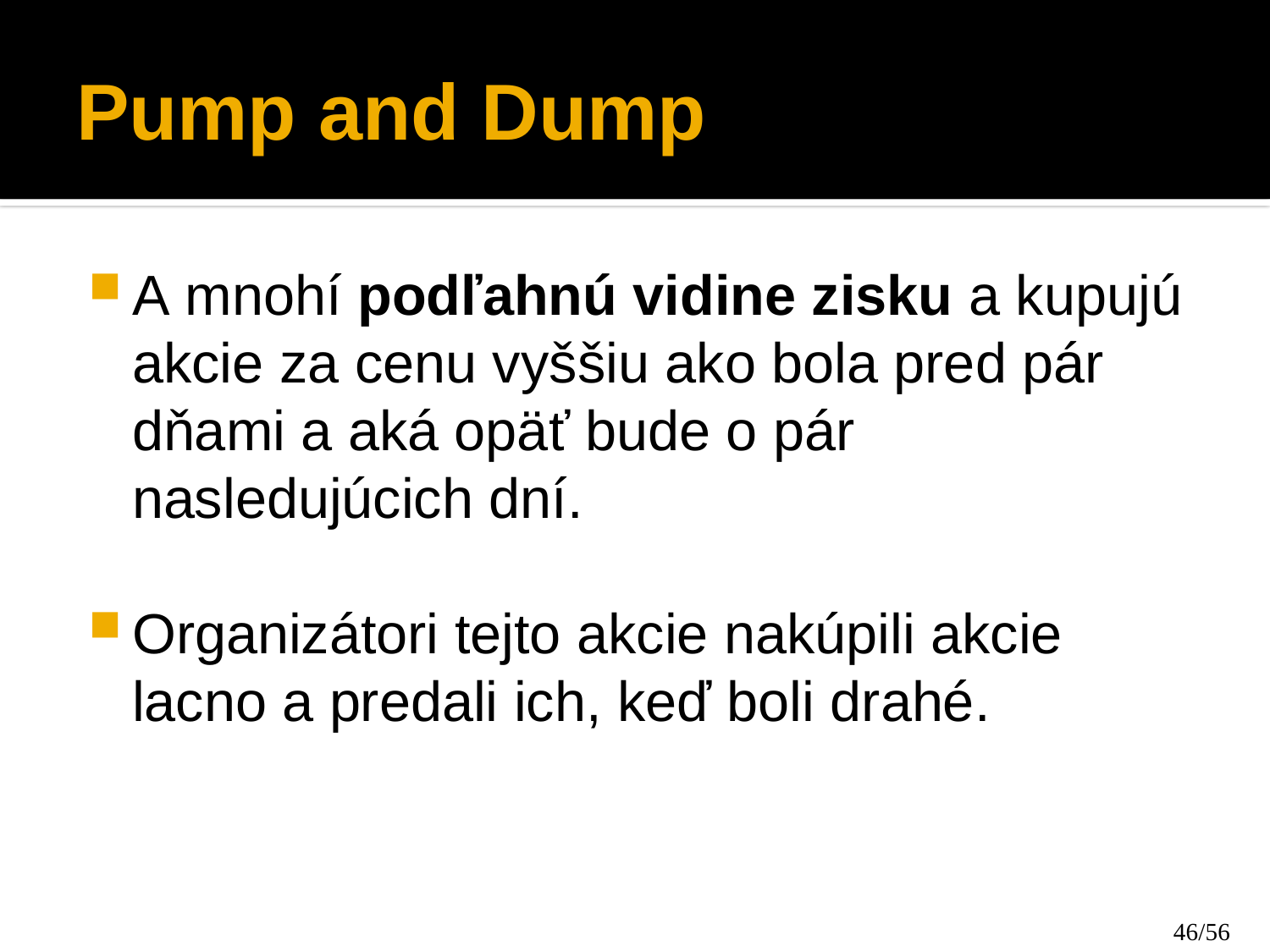

# Pump and Dump
A mnohí podľahnú vidine zisku a kupujú akcie za cenu vyššiu ako bola pred pár dňami a aká opäť bude o pár nasledujúcich dní.

Organizátori tejto akcie nakúpili akcie lacno a predali ich, keď boli drahé.